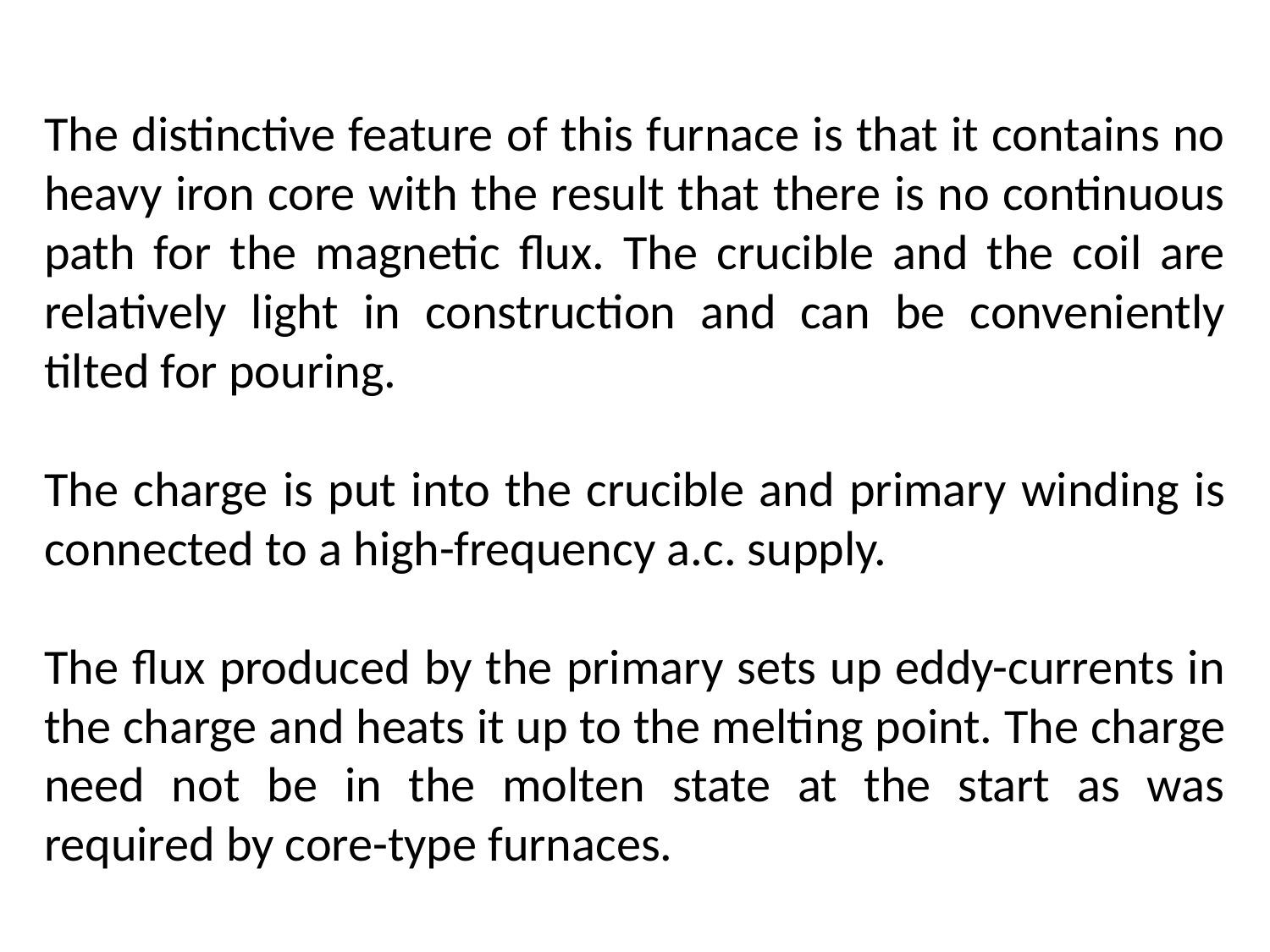

The distinctive feature of this furnace is that it contains no heavy iron core with the result that there is no continuous path for the magnetic flux. The crucible and the coil are relatively light in construction and can be conveniently tilted for pouring.

The charge is put into the crucible and primary winding is connected to a high-frequency a.c. supply.

The flux produced by the primary sets up eddy-currents in the charge and heats it up to the melting point. The charge need not be in the molten state at the start as was required by core-type furnaces.